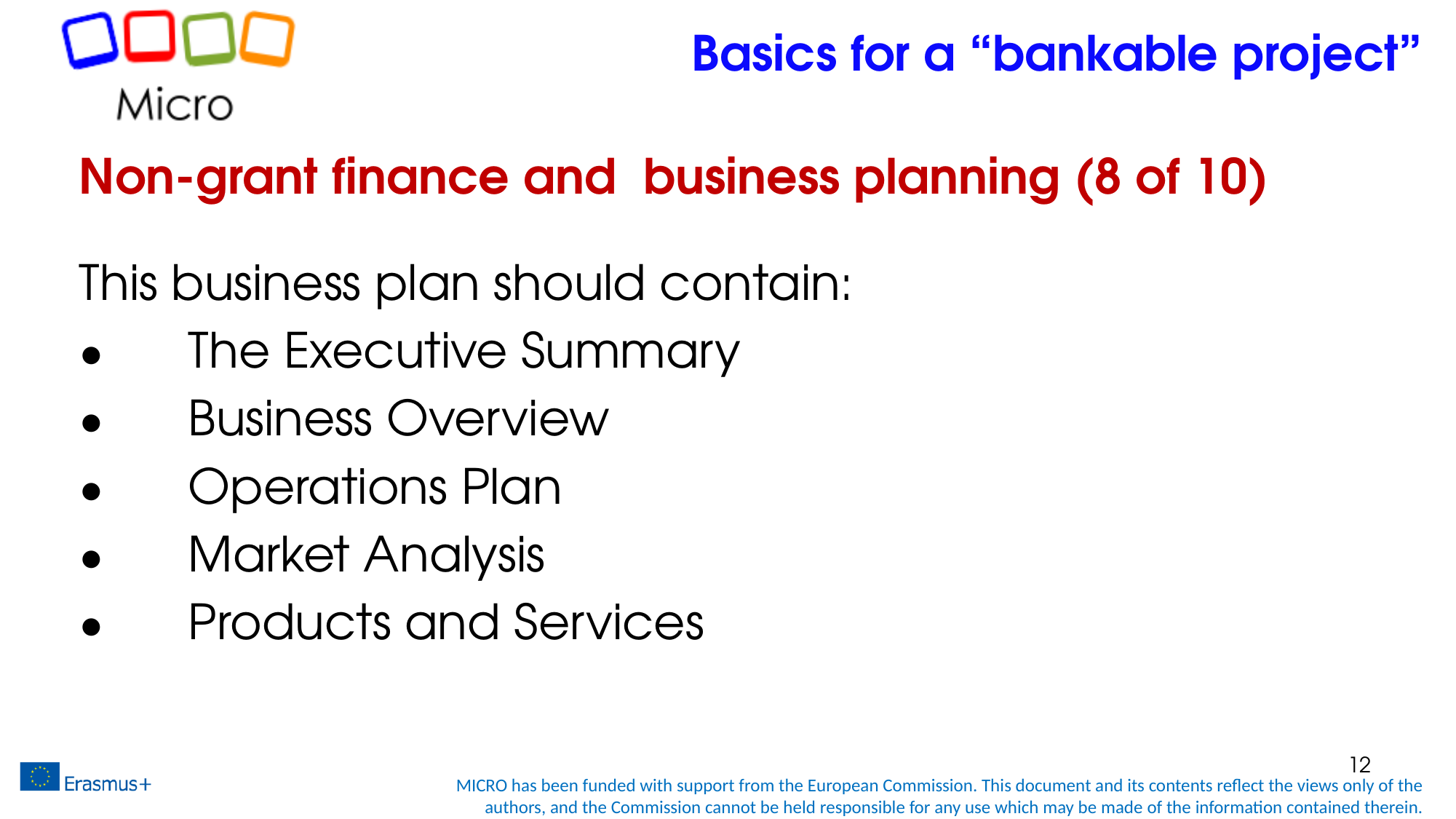

# Basics for a “bankable project”
Non-grant finance and  business planning (8 of 10)

This business plan should contain:
•	The Executive Summary
•	Business Overview
•	Operations Plan
•	Market Analysis
•	Products and Services
12